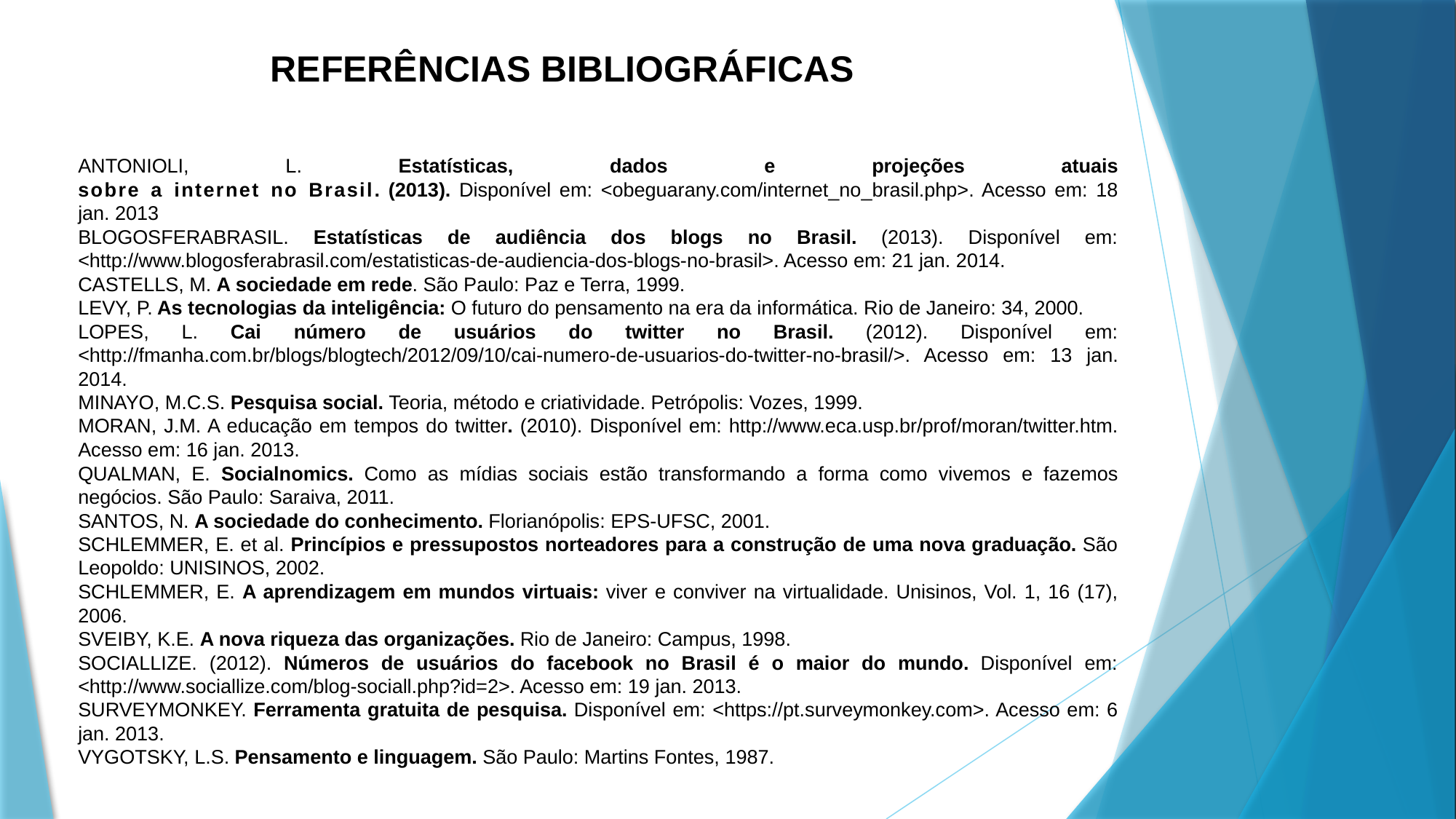

REFERÊNCIAS BIBLIOGRÁFICAS
ANTONIOLI, L. Estatísticas, dados e projeções atuais
sobre a internet no Brasil. (2013). Disponível em: <obeguarany.com/internet_no_brasil.php>. Acesso em: 18 jan. 2013
BLOGOSFERABRASIL. Estatísticas de audiência dos blogs no Brasil. (2013). Disponível em: <http://www.blogosferabrasil.com/estatisticas-de-audiencia-dos-blogs-no-brasil>. Acesso em: 21 jan. 2014.
CASTELLS, M. A sociedade em rede. São Paulo: Paz e Terra, 1999.
LEVY, P. As tecnologias da inteligência: O futuro do pensamento na era da informática. Rio de Janeiro: 34, 2000.
LOPES, L. Cai número de usuários do twitter no Brasil. (2012). Disponível em: <http://fmanha.com.br/blogs/blogtech/2012/09/10/cai-numero-de-usuarios-do-twitter-no-brasil/>. Acesso em: 13 jan. 2014.
MINAYO, M.C.S. Pesquisa social. Teoria, método e criatividade. Petrópolis: Vozes, 1999.
MORAN, J.M. A educação em tempos do twitter. (2010). Disponível em: http://www.eca.usp.br/prof/moran/twitter.htm. Acesso em: 16 jan. 2013.
QUALMAN, E. Socialnomics. Como as mídias sociais estão transformando a forma como vivemos e fazemos negócios. São Paulo: Saraiva, 2011.
SANTOS, N. A sociedade do conhecimento. Florianópolis: EPS-UFSC, 2001.
SCHLEMMER, E. et al. Princípios e pressupostos norteadores para a construção de uma nova graduação. São Leopoldo: UNISINOS, 2002.
SCHLEMMER, E. A aprendizagem em mundos virtuais: viver e conviver na virtualidade. Unisinos, Vol. 1, 16 (17), 2006.
SVEIBY, K.E. A nova riqueza das organizações. Rio de Janeiro: Campus, 1998.
SOCIALLIZE. (2012). Números de usuários do facebook no Brasil é o maior do mundo. Disponível em: <http://www.sociallize.com/blog-sociall.php?id=2>. Acesso em: 19 jan. 2013.
SURVEYMONKEY. Ferramenta gratuita de pesquisa. Disponível em: <https://pt.surveymonkey.com>. Acesso em: 6 jan. 2013.
VYGOTSKY, L.S. Pensamento e linguagem. São Paulo: Martins Fontes, 1987.